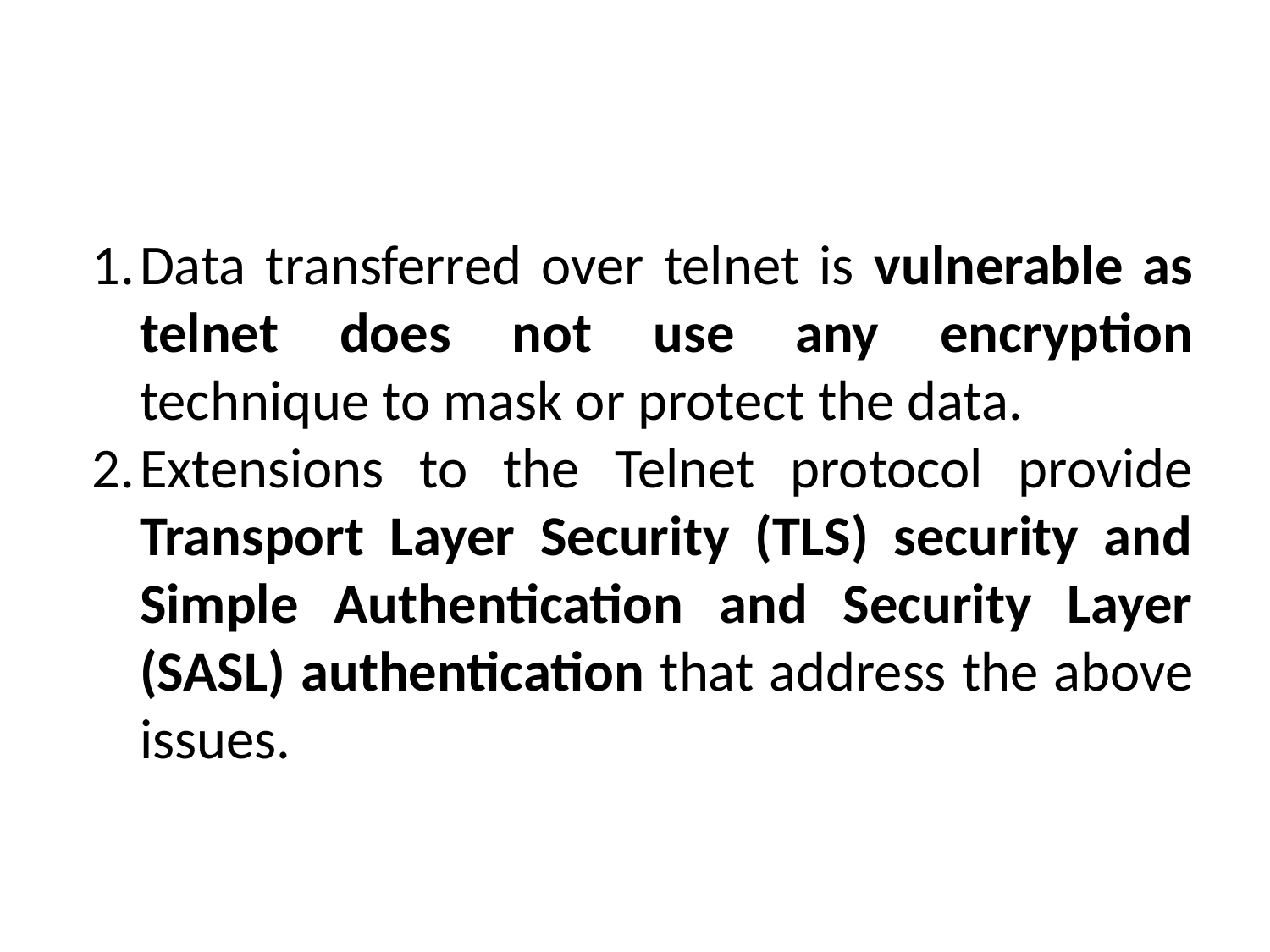

#
Data transferred over telnet is vulnerable as telnet does not use any encryption technique to mask or protect the data.
Extensions to the Telnet protocol provide Transport Layer Security (TLS) security and Simple Authentication and Security Layer (SASL) authentication that address the above issues.